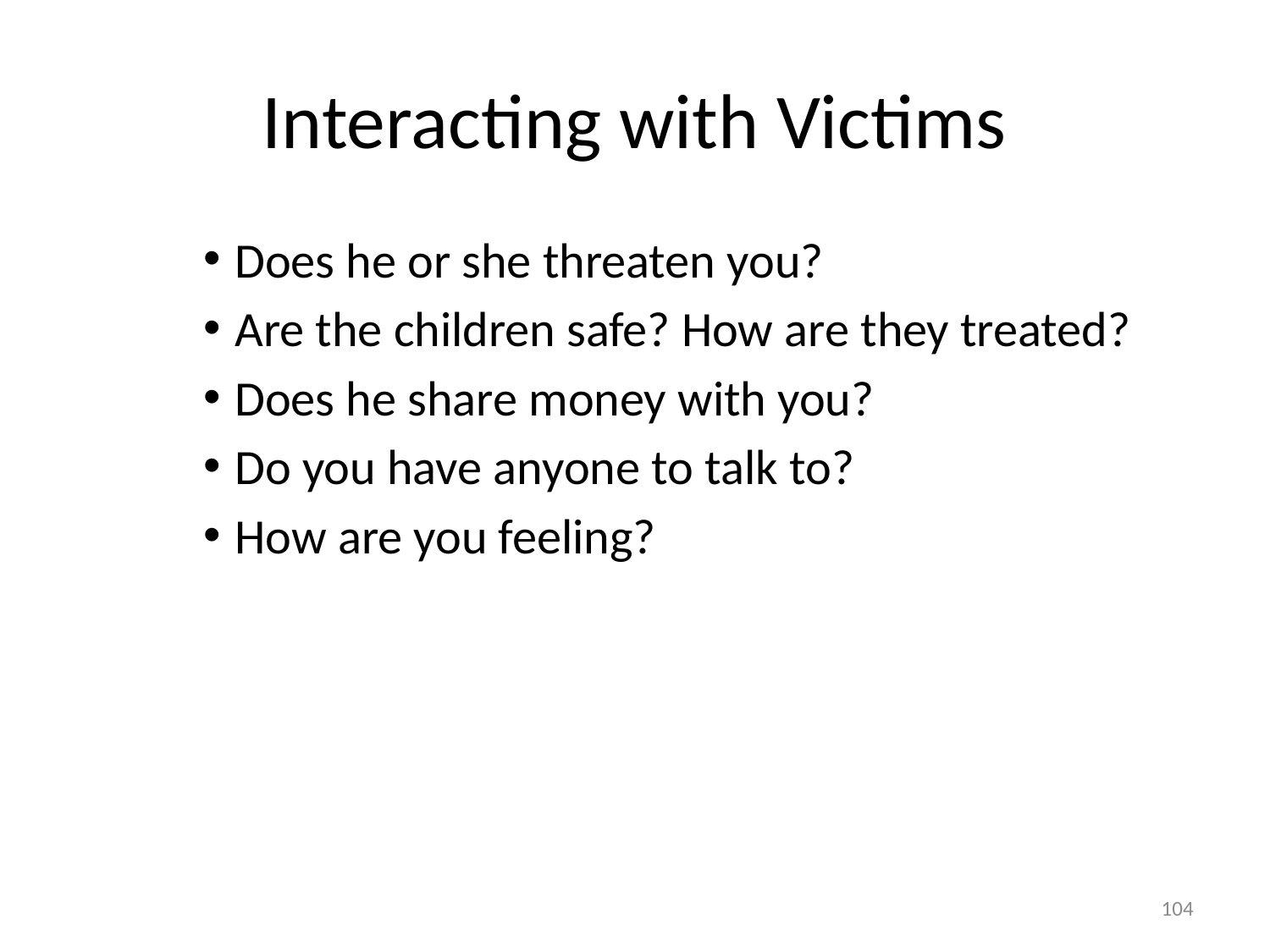

# Interacting with Victims
Does he or she threaten you?
Are the children safe? How are they treated?
Does he share money with you?
Do you have anyone to talk to?
How are you feeling?

104